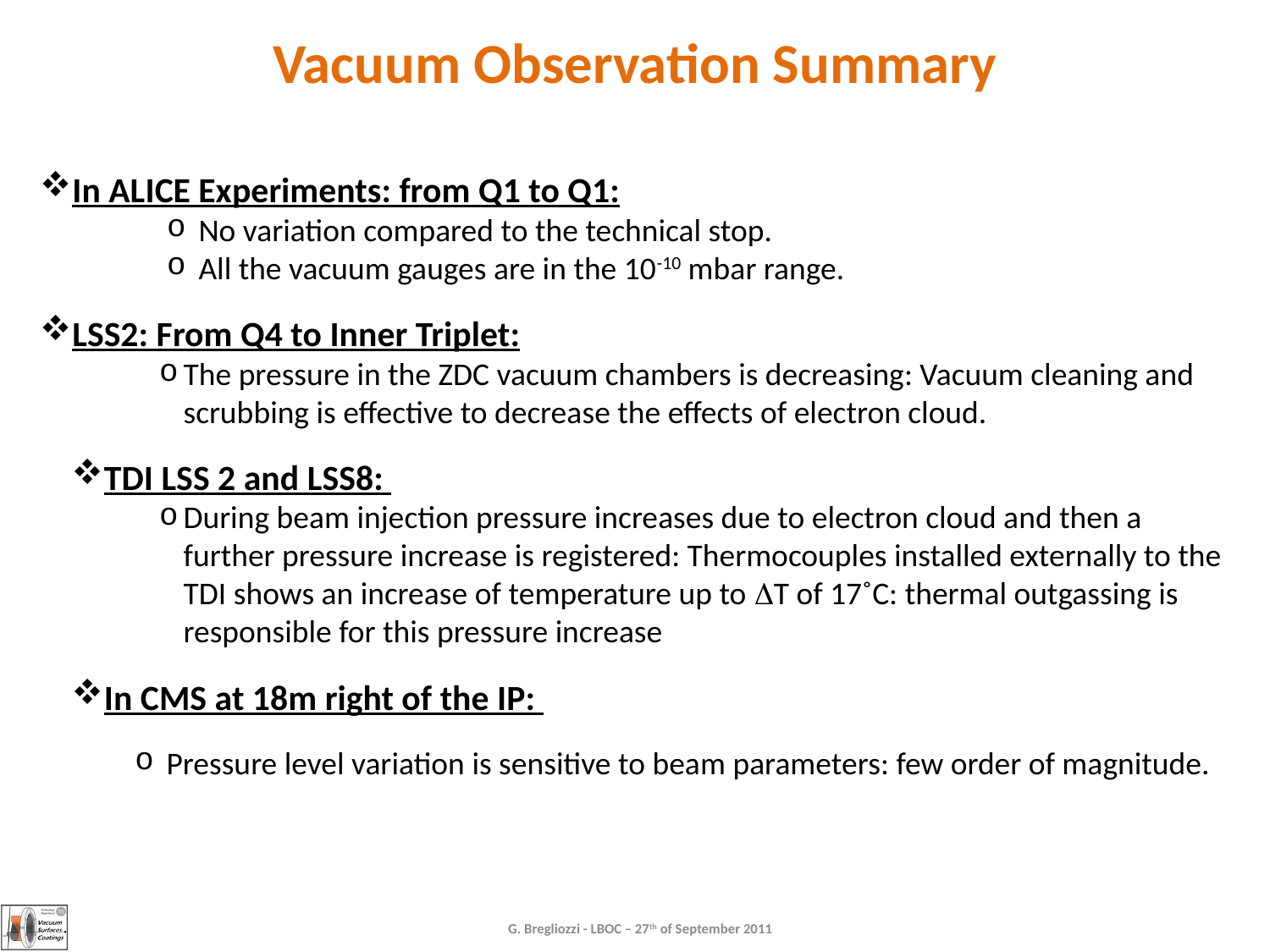

# Vacuum Observation Summary
In ALICE Experiments: from Q1 to Q1:
No variation compared to the technical stop.
All the vacuum gauges are in the 10-10 mbar range.

LSS2: From Q4 to Inner Triplet:
The pressure in the ZDC vacuum chambers is decreasing: Vacuum cleaning and scrubbing is effective to decrease the effects of electron cloud.

TDI LSS 2 and LSS8:
During beam injection pressure increases due to electron cloud and then a further pressure increase is registered: Thermocouples installed externally to the TDI shows an increase of temperature up to ΔT of 17˚C: thermal outgassing is responsible for this pressure increase

In CMS at 18m right of the IP:

 Pressure level variation is sensitive to beam parameters: few order of magnitude.